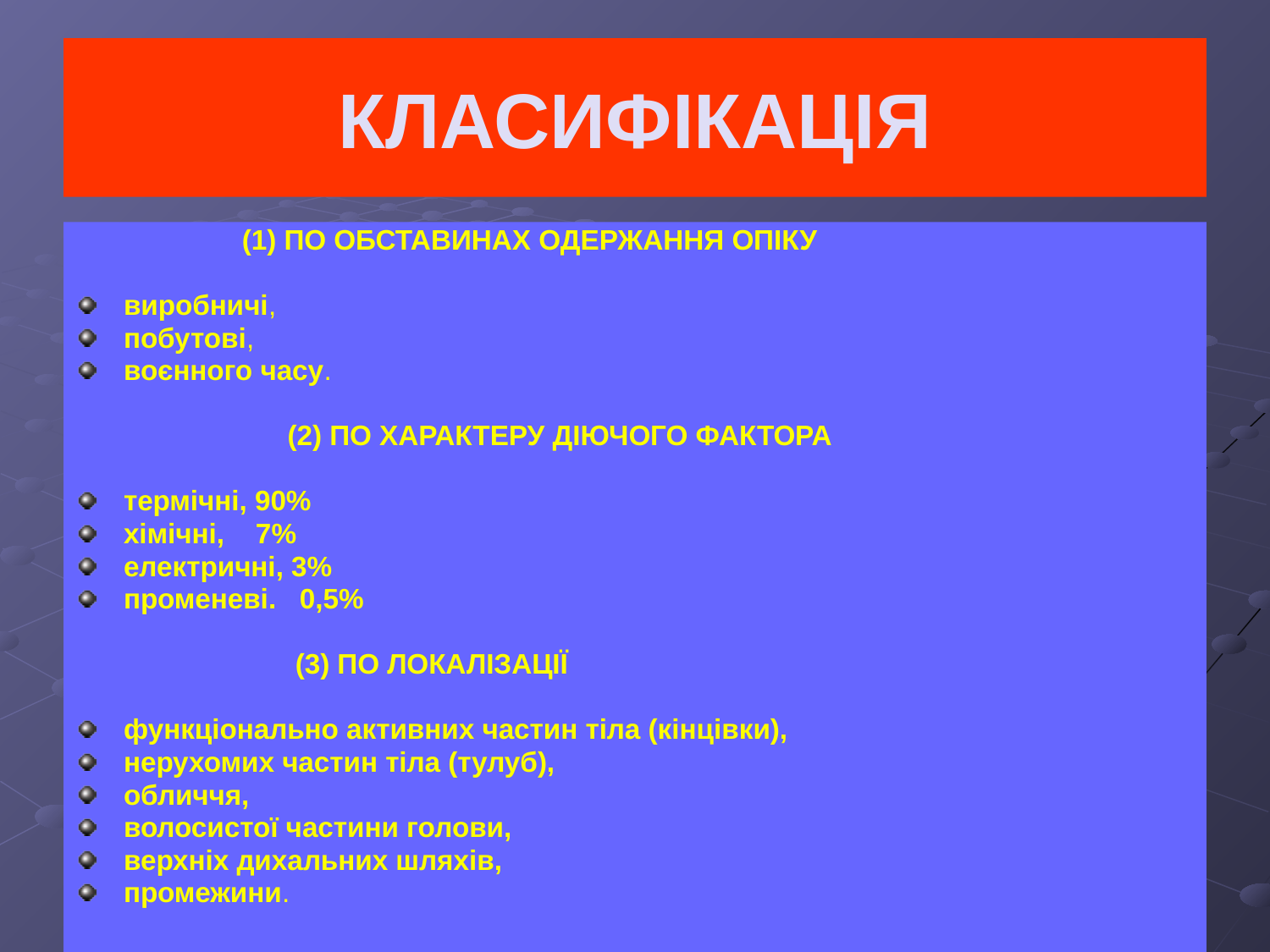

# КЛАСИФІКАЦІЯ
                            (1) ПО ОБСТАВИНАХ ОДЕРЖАННЯ ОПІКУ

виробничі,
побутові,
воєнного часу.

                           (2) ПО ХАРАКТЕРУ ДІЮЧОГО ФАКТОРА

термічні, 90%
хімічні,    7%
електричні, 3%
променеві.   0,5%

                            (3) ПО ЛОКАЛІЗАЦІЇ

функціонально активних частин тіла (кінцівки),
нерухомих частин тіла (тулуб),
обличчя,
волосистої частини голови,
верхніх дихальних шляхів,
промежини.